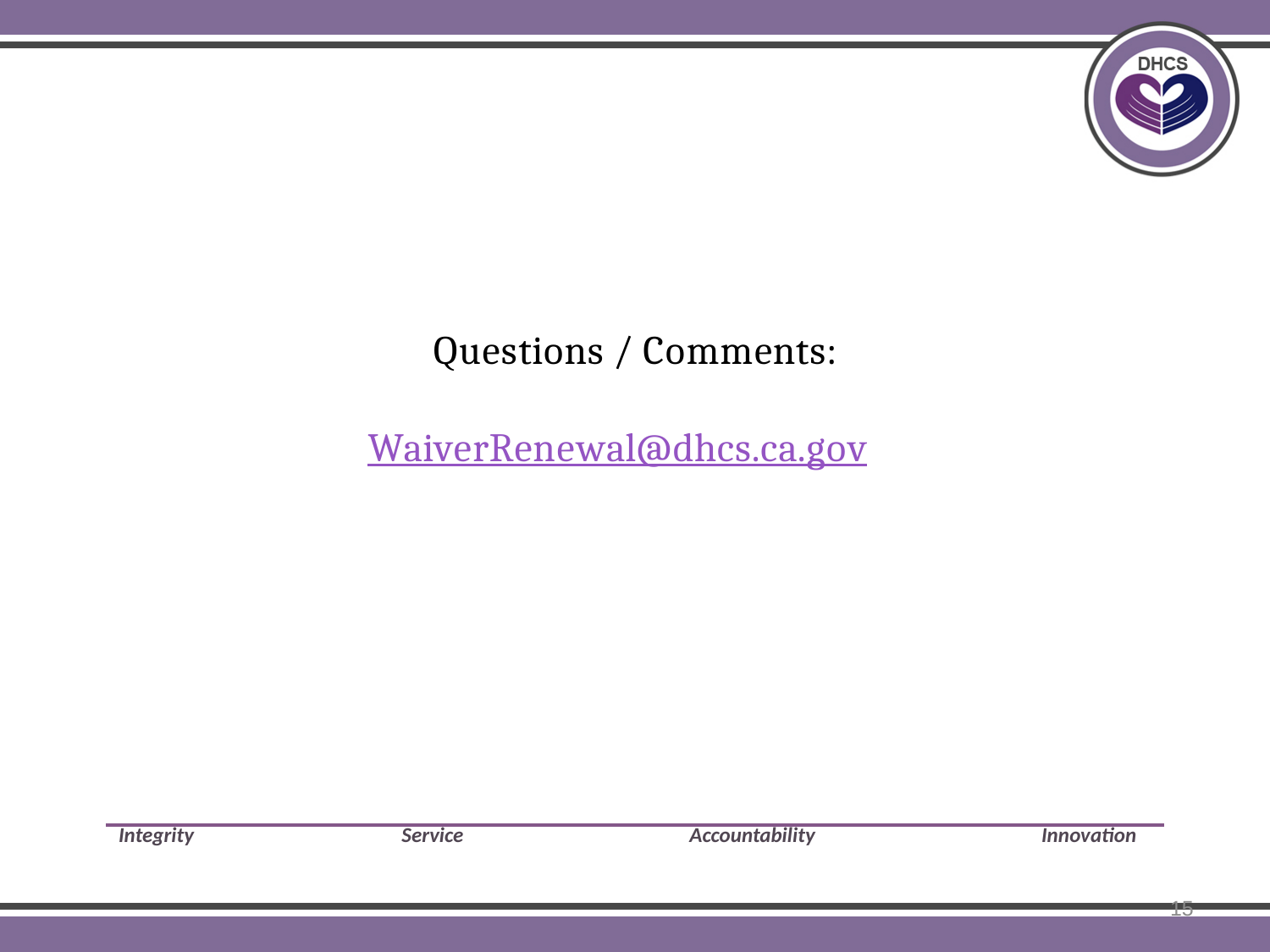

# Questions / Comments: WaiverRenewal@dhcs.ca.gov
Integrity	                   	      Service                               	             Accountability                     	       Innovation
15